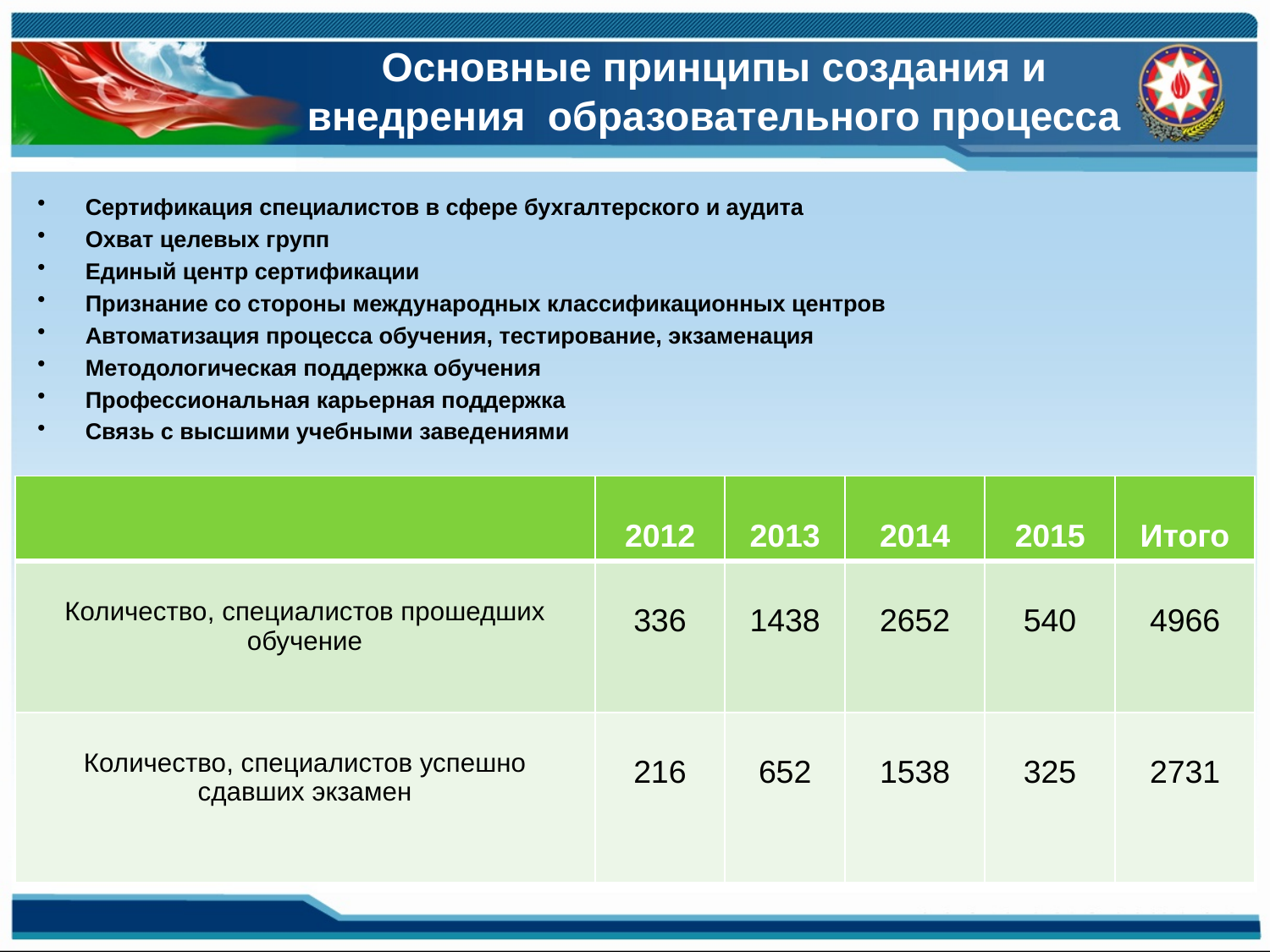

# Основные принципы создания и  внедрения  образовательного процесса
Сертификация специалистов в сфере бухгалтерского и аудита
Охват целевых групп
Единый центр сертификации
Признание со стороны международных классификационных центров
Автоматизация процесса обучения, тестирование, экзаменация
Методологическая поддержка обучения
Профессиональная карьерная поддержка
Связь с высшими учебными заведениями

|  | 2012 | 2013 | 2014 | 2015 | Итого |
| --- | --- | --- | --- | --- | --- |
| Количество, специалистов прошедших обучение | 336 | 1438 | 2652 | 540 | 4966 |
| Количество, специалистов успешно сдавших экзамен | 216 | 652 | 1538 | 325 | 2731 |